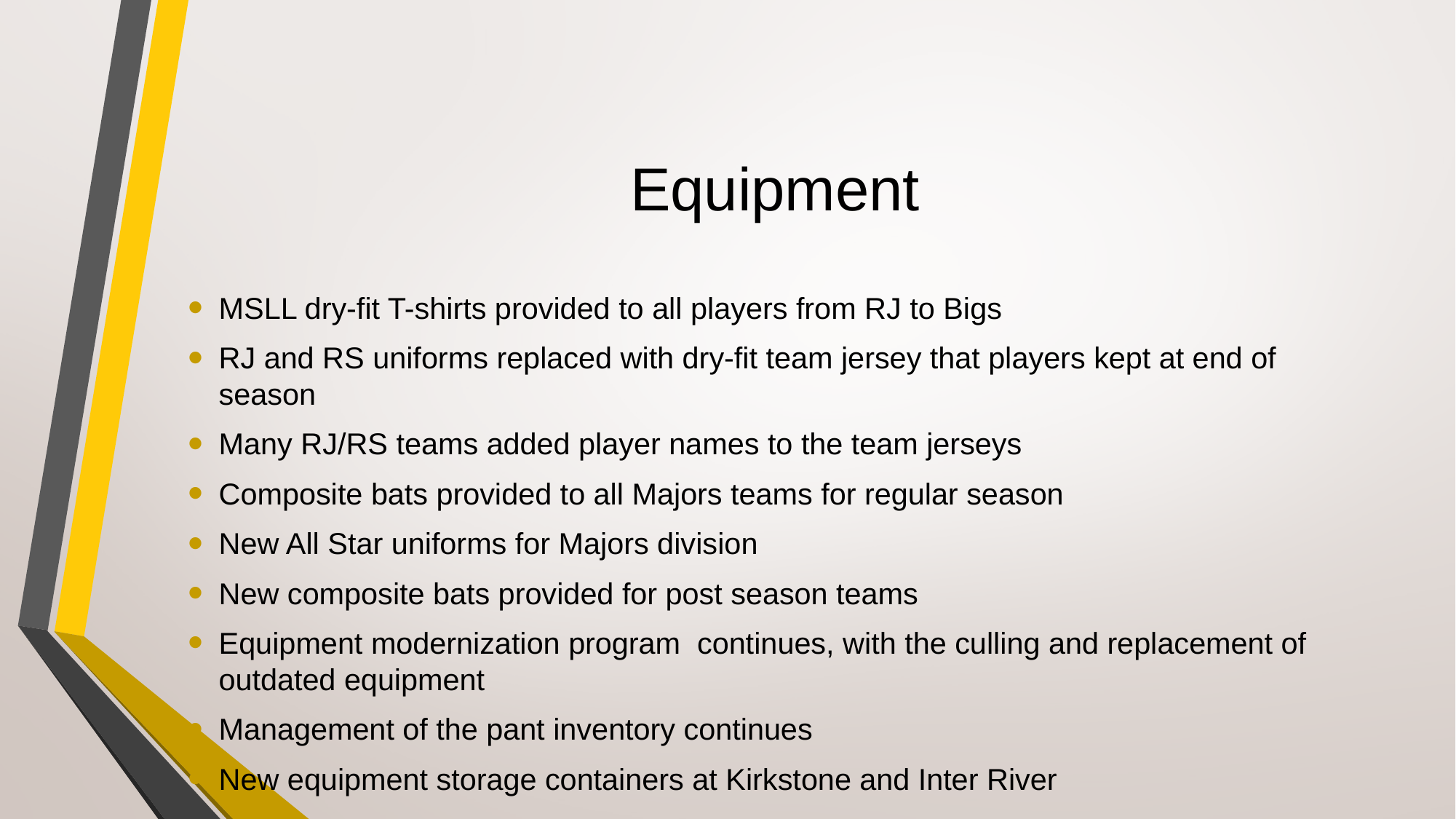

# Equipment

MSLL dry-fit T-shirts provided to all players from RJ to Bigs
RJ and RS uniforms replaced with dry-fit team jersey that players kept at end of season
Many RJ/RS teams added player names to the team jerseys
Composite bats provided to all Majors teams for regular season
New All Star uniforms for Majors division
New composite bats provided for post season teams
Equipment modernization program  continues, with the culling and replacement of outdated equipment
Management of the pant inventory continues
New equipment storage containers at Kirkstone and Inter River